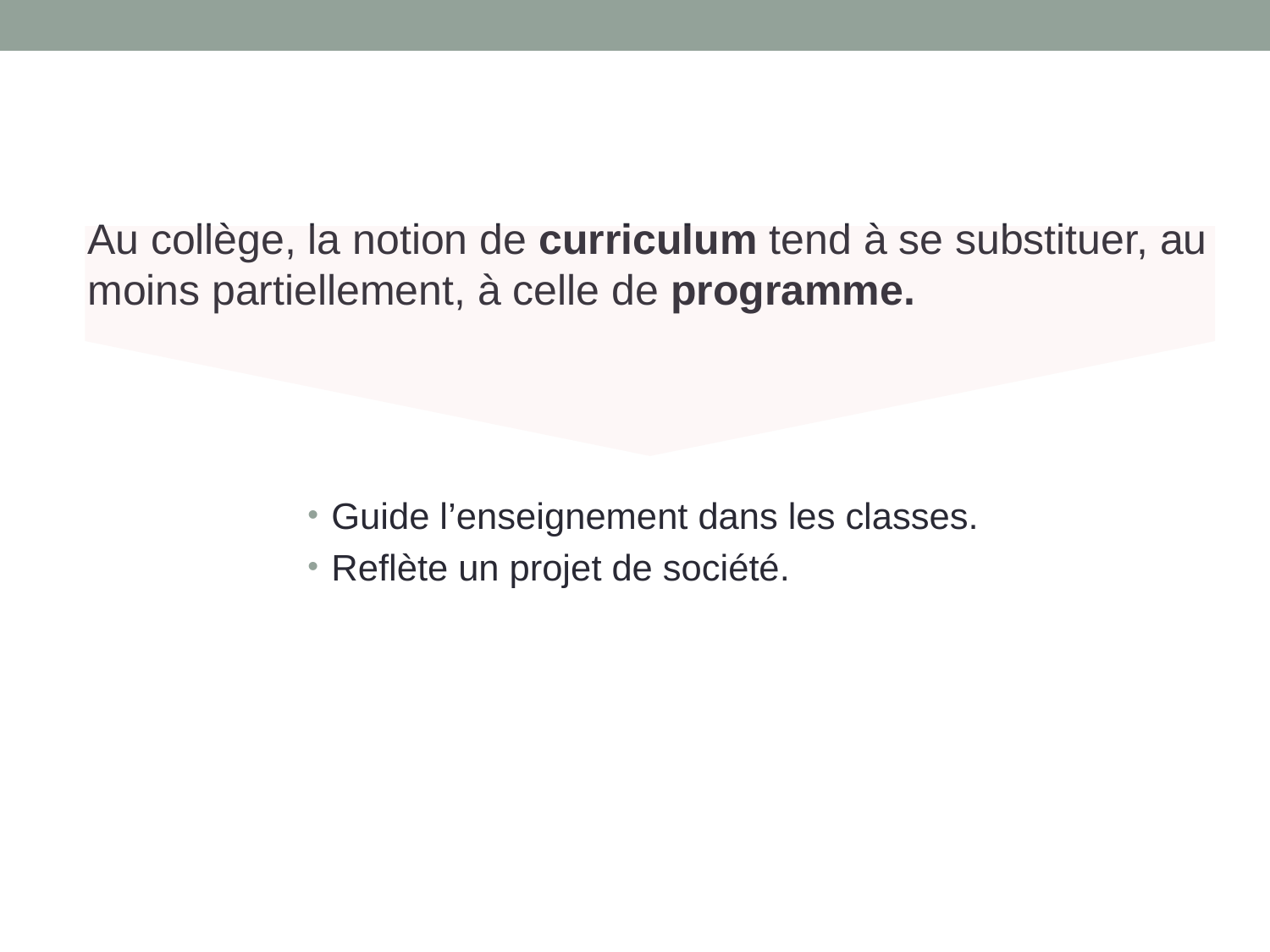

Au collège, la notion de curriculum tend à se substituer, au moins partiellement, à celle de programme.
Guide l’enseignement dans les classes.
Reflète un projet de société.